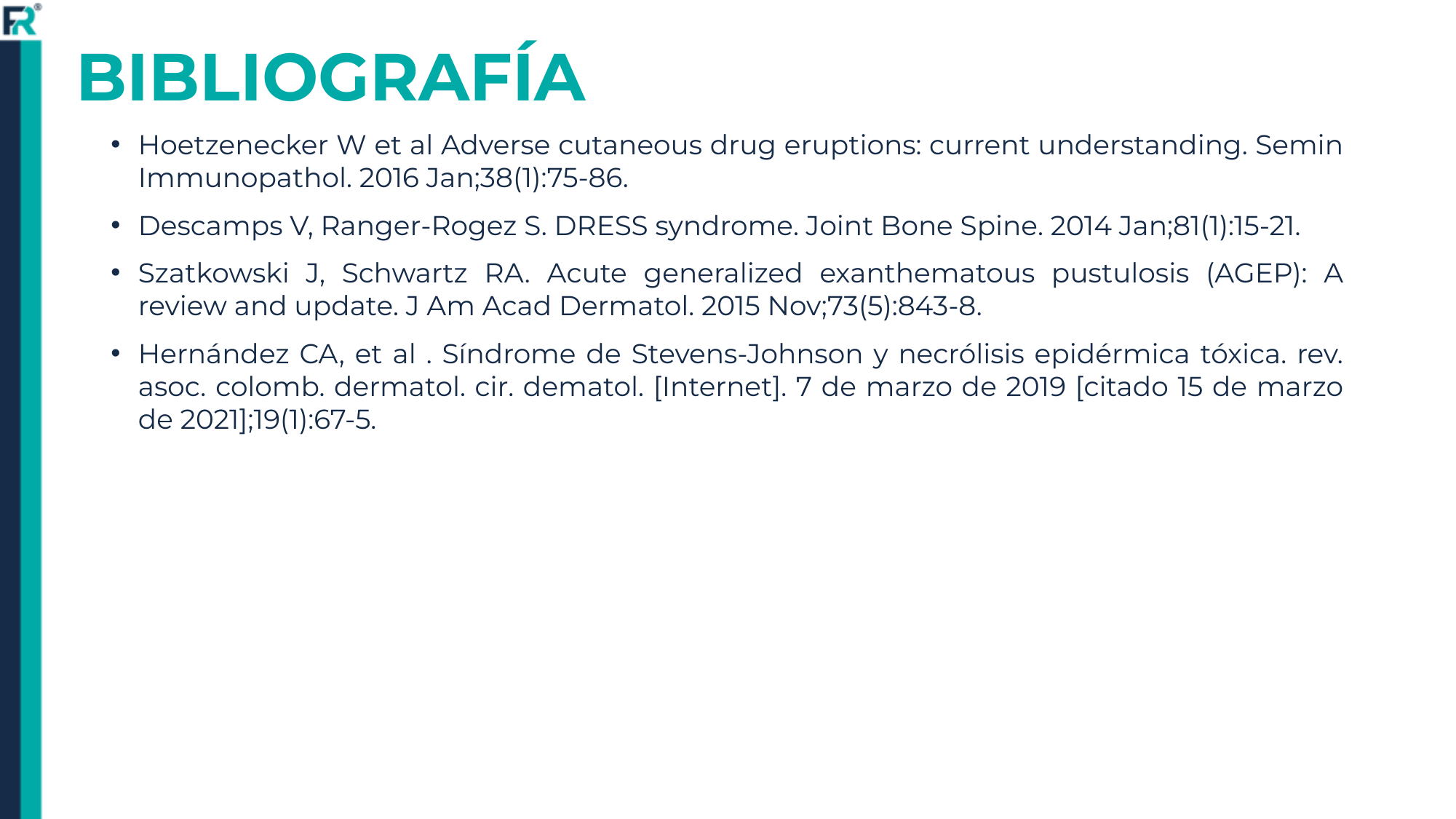

# BIBLIOGRAFÍA
Hoetzenecker W et al Adverse cutaneous drug eruptions: current understanding. Semin Immunopathol. 2016 Jan;38(1):75-86.
Descamps V, Ranger-Rogez S. DRESS syndrome. Joint Bone Spine. 2014 Jan;81(1):15-21.
Szatkowski J, Schwartz RA. Acute generalized exanthematous pustulosis (AGEP): A review and update. J Am Acad Dermatol. 2015 Nov;73(5):843-8.
Hernández CA, et al . Síndrome de Stevens-Johnson y necrólisis epidérmica tóxica. rev. asoc. colomb. dermatol. cir. dematol. [Internet]. 7 de marzo de 2019 [citado 15 de marzo de 2021];19(1):67-5.